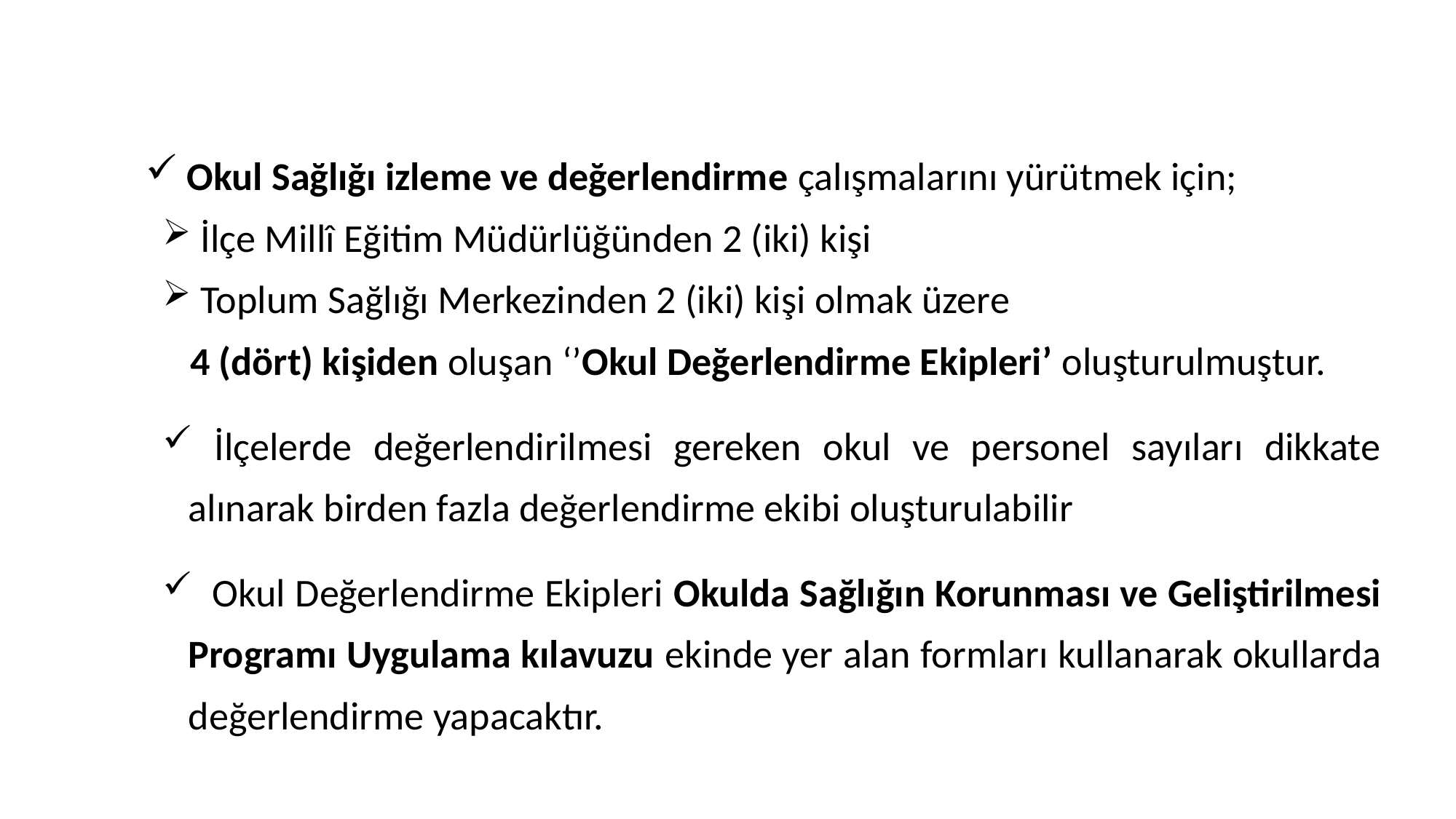

Okul Değerlendirme Ekipleri
 Okul Sağlığı izleme ve değerlendirme çalışmalarını yürütmek için;
 İlçe Millî Eğitim Müdürlüğünden 2 (iki) kişi
 Toplum Sağlığı Merkezinden 2 (iki) kişi olmak üzere
     4 (dört) kişiden oluşan ‘’Okul Değerlendirme Ekipleri’ oluşturulmuştur.

 İlçelerde değerlendirilmesi gereken okul ve personel sayıları dikkate alınarak birden fazla değerlendirme ekibi oluşturulabilir

  Okul Değerlendirme Ekipleri Okulda Sağlığın Korunması ve Geliştirilmesi Programı Uygulama kılavuzu ekinde yer alan formları kullanarak okullarda değerlendirme yapacaktır.